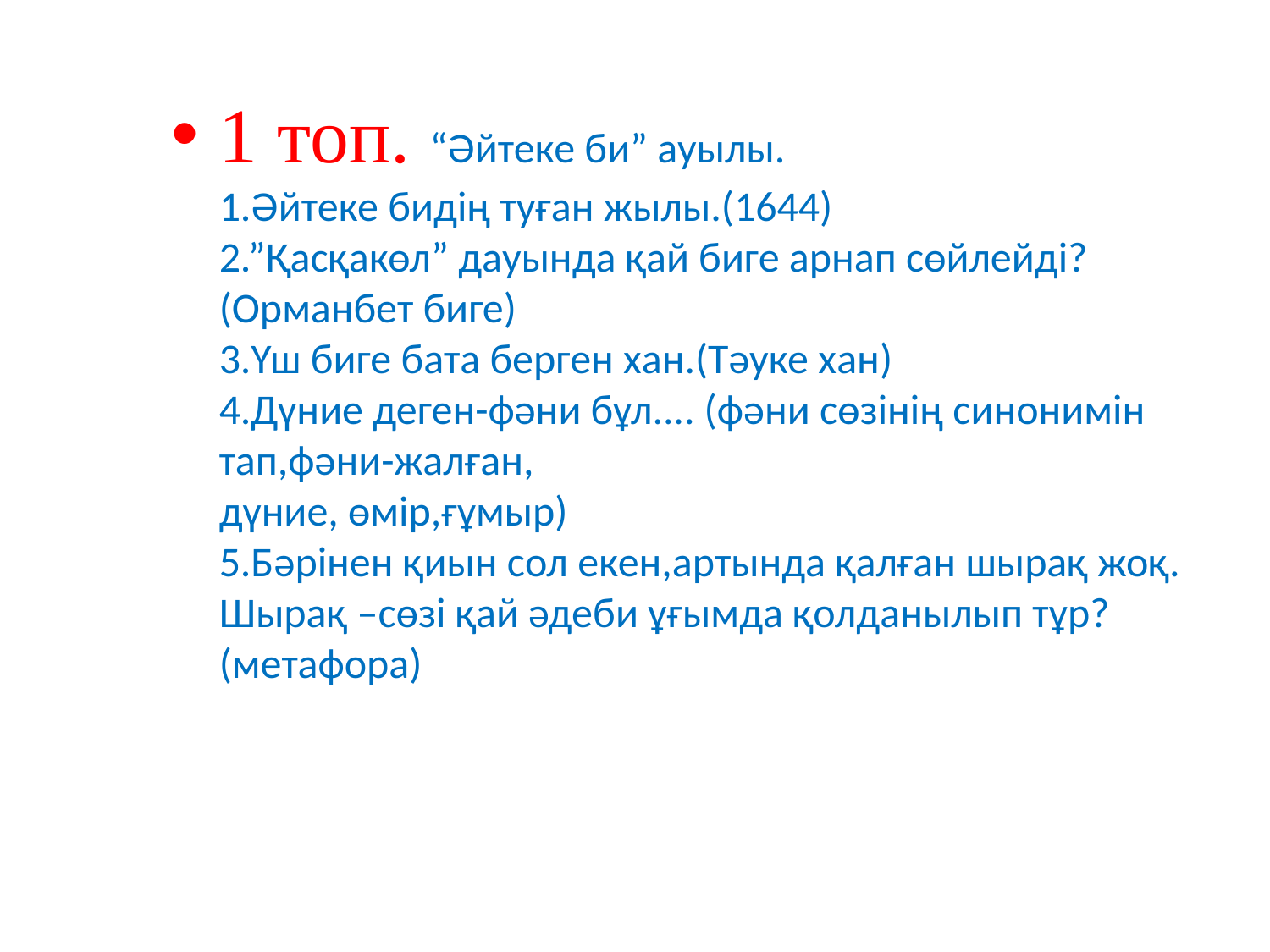

1 топ. “Әйтеке би” ауылы. 
1.Әйтеке бидің туған жылы.(1644) 
2.”Қасқакөл” дауында қай биге арнап сөйлейді?(Орманбет биге) 
3.Үш биге бата берген хан.(Тәуке хан) 
4.Дүние деген-фәни бұл.... (фәни сөзінің синонимін тап,фәни-жалған, 
дүние, өмір,ғұмыр) 
5.Бәрінен қиын сол екен,артында қалған шырақ жоқ. Шырақ –сөзі қай әдеби ұғымда қолданылып тұр?(метафора)